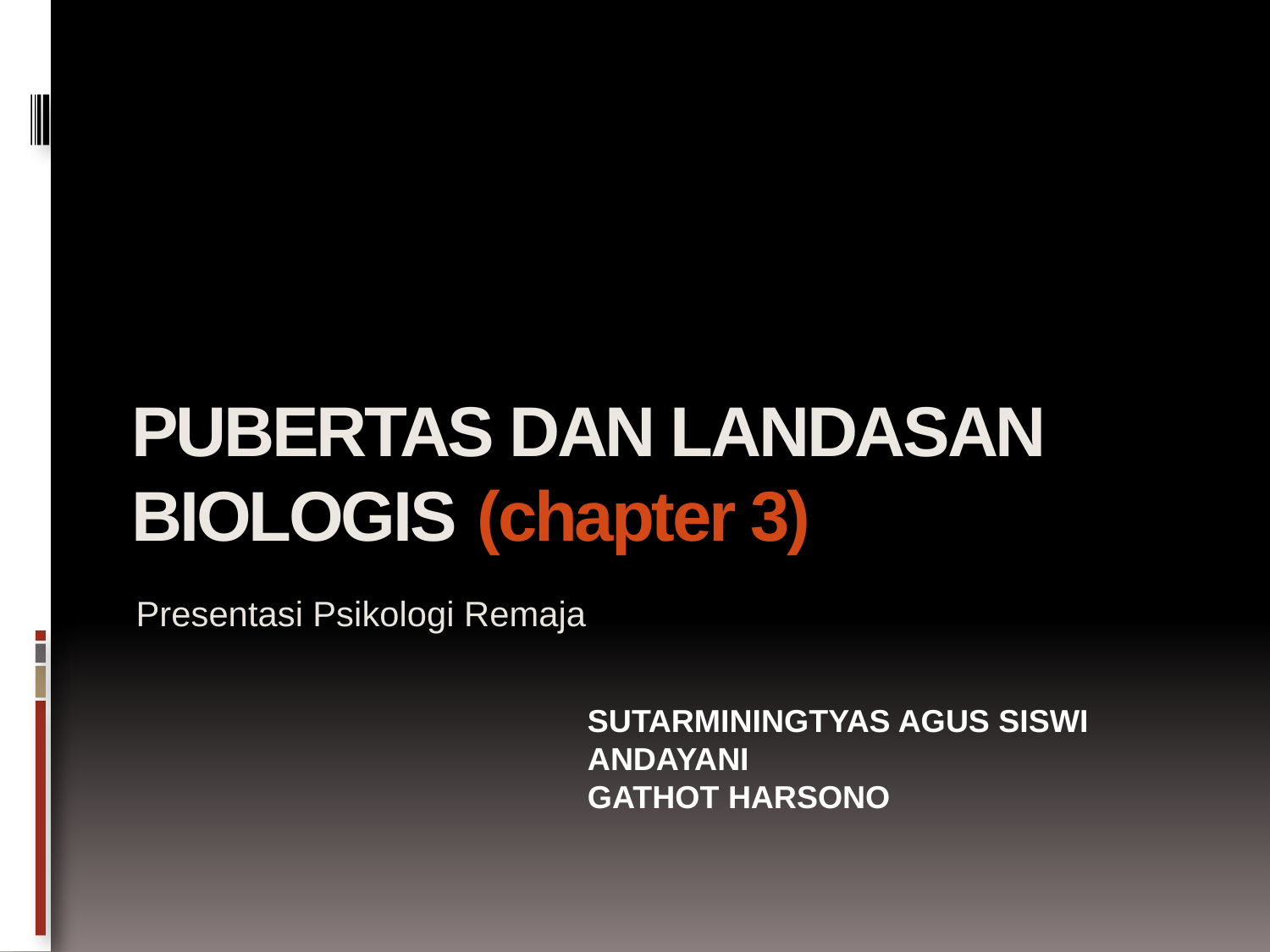

# PUBERTAS DAN LANDASAN BIOLOGIS (chapter 3)
Presentasi Psikologi Remaja
SUTARMININGTYAS AGUS SISWI ANDAYANI
GATHOT HARSONO